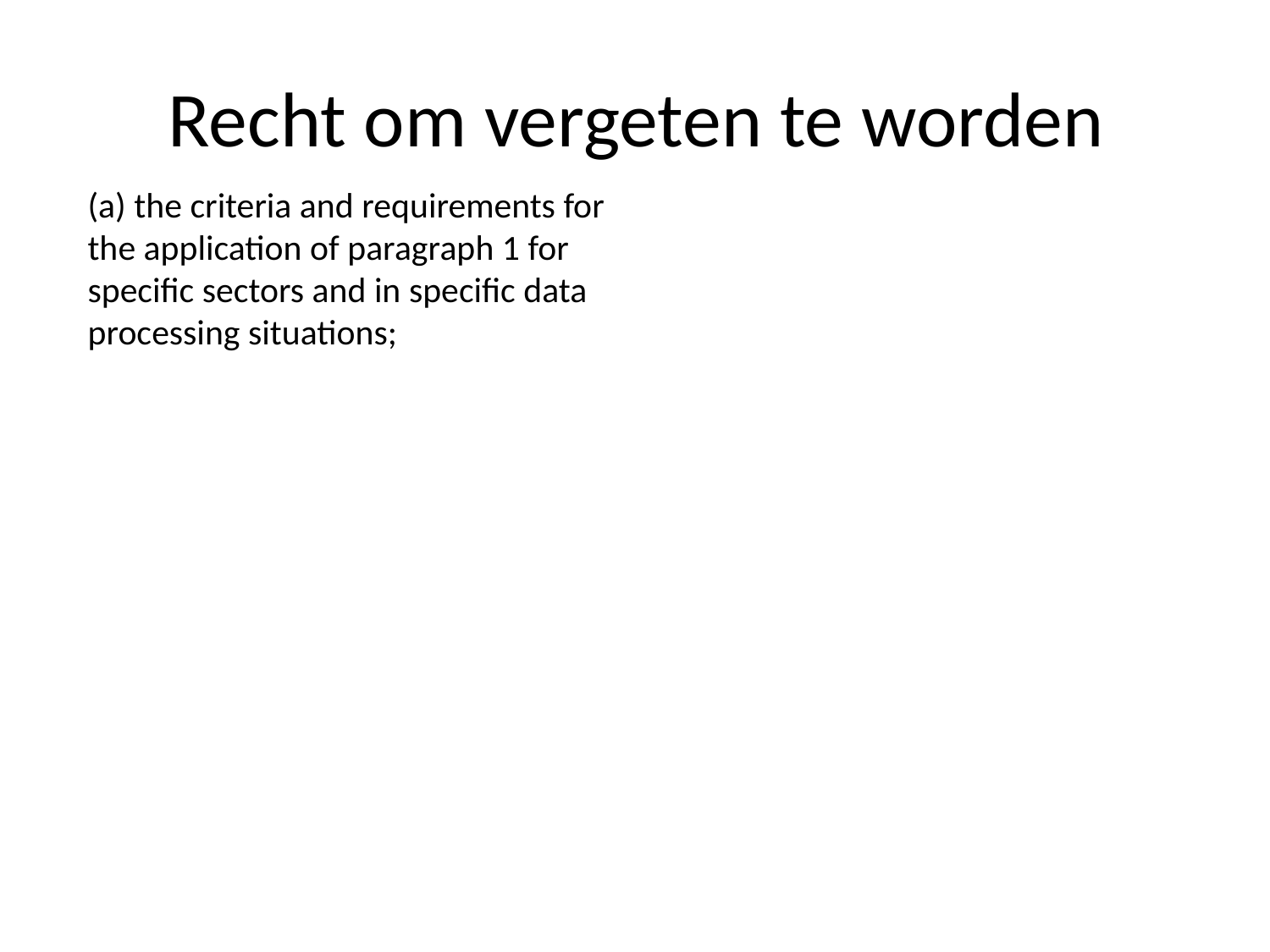

# Recht om vergeten te worden
(a) the criteria and requirements for the application of paragraph 1 for specific sectors and in specific data processing situations;